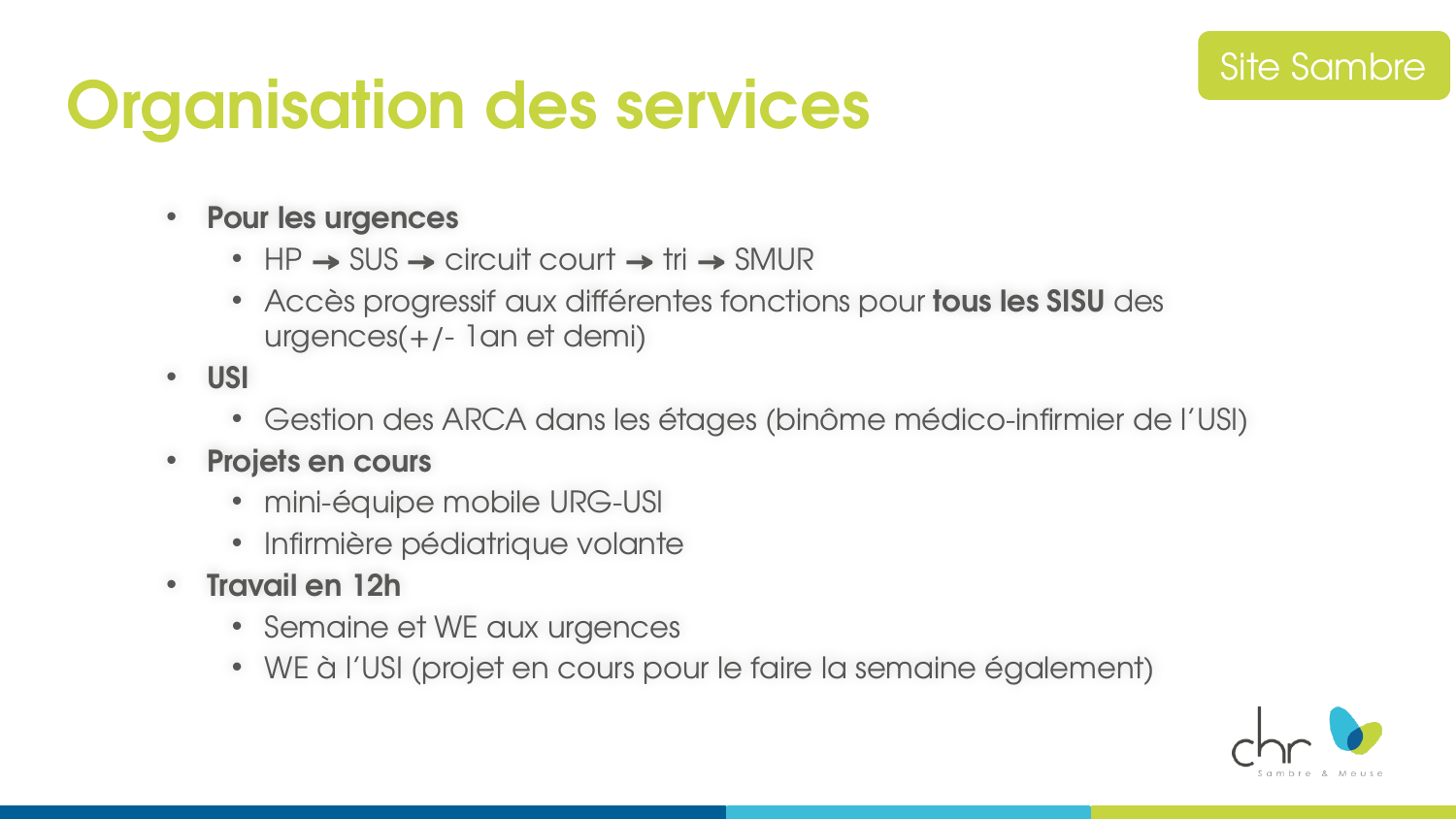

Site Sambre
# Organisation des services
Pour les urgences
HP → SUS → circuit court → tri → SMUR
Accès progressif aux différentes fonctions pour tous les SISU des urgences(+/- 1an et demi)
USI
Gestion des ARCA dans les étages (binôme médico-infirmier de l’USI)
Projets en cours
mini-équipe mobile URG-USI
Infirmière pédiatrique volante
Travail en 12h
Semaine et WE aux urgences
WE à l’USI (projet en cours pour le faire la semaine également)